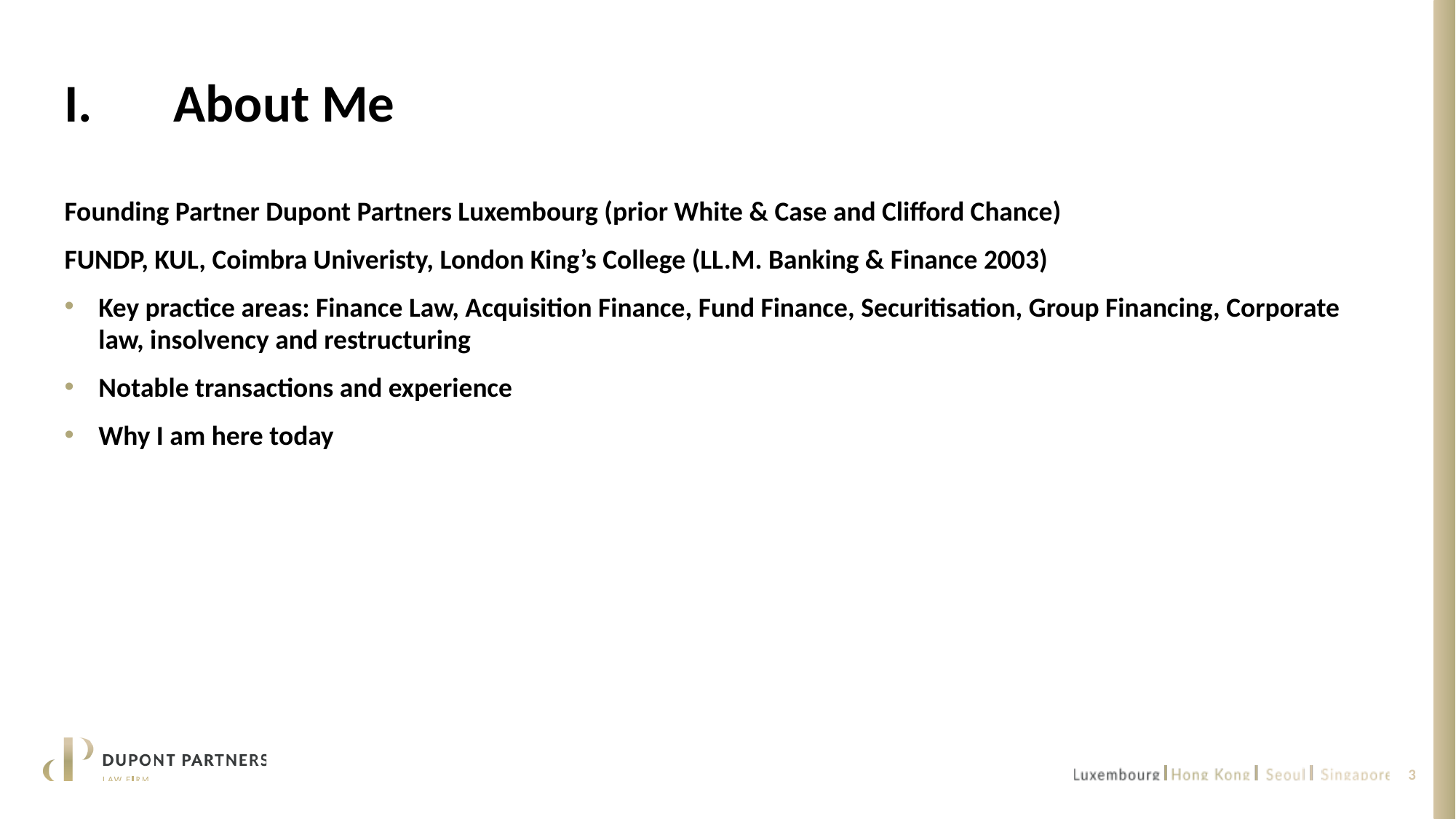

# I. 	About Me
Founding Partner Dupont Partners Luxembourg (prior White & Case and Clifford Chance)
FUNDP, KUL, Coimbra Univeristy, London King’s College (LL.M. Banking & Finance 2003)
Key practice areas: Finance Law, Acquisition Finance, Fund Finance, Securitisation, Group Financing, Corporate law, insolvency and restructuring
Notable transactions and experience
Why I am here today

3